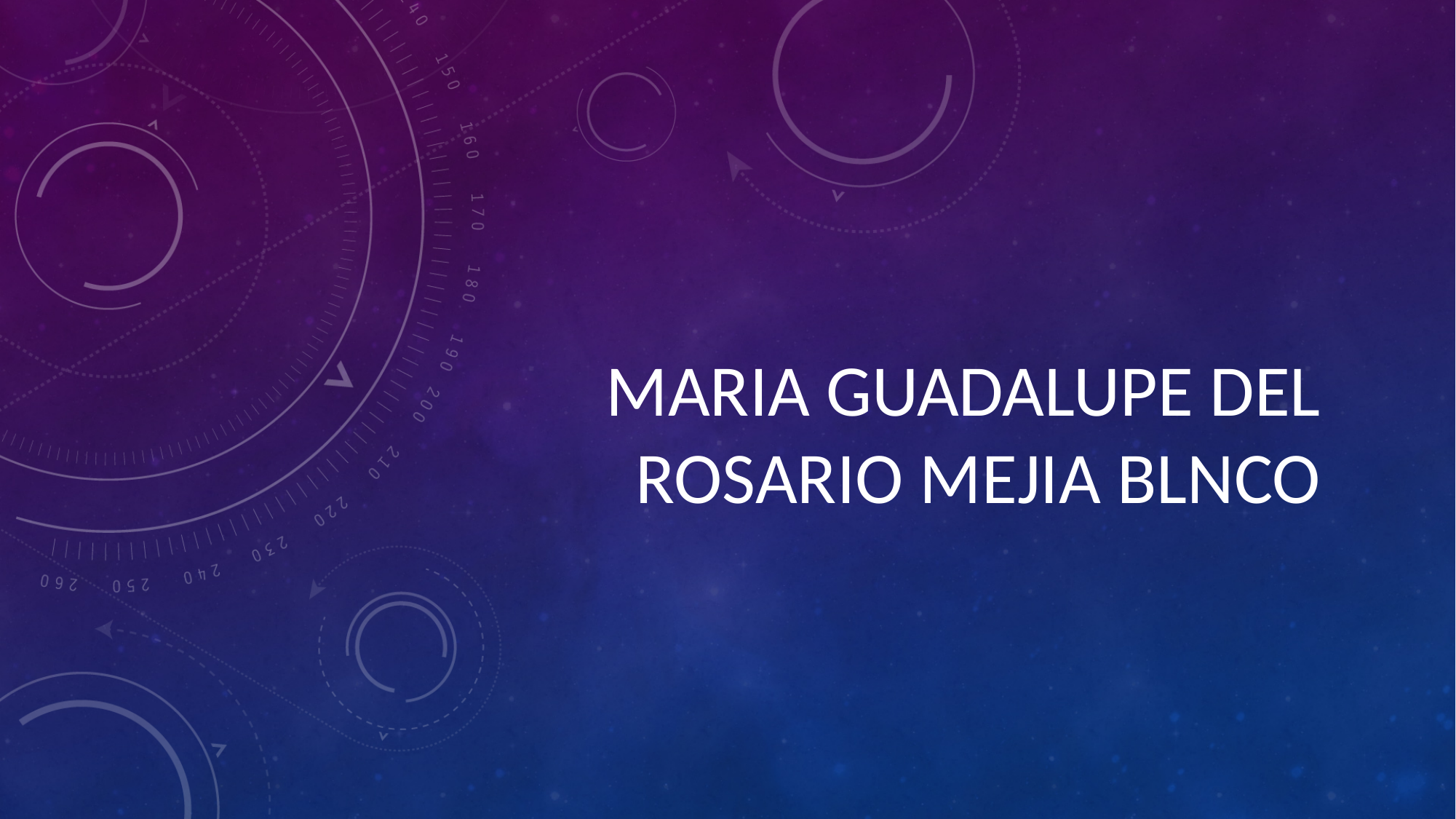

# Maria Guadalupe Del Rosario Mejia Blnco